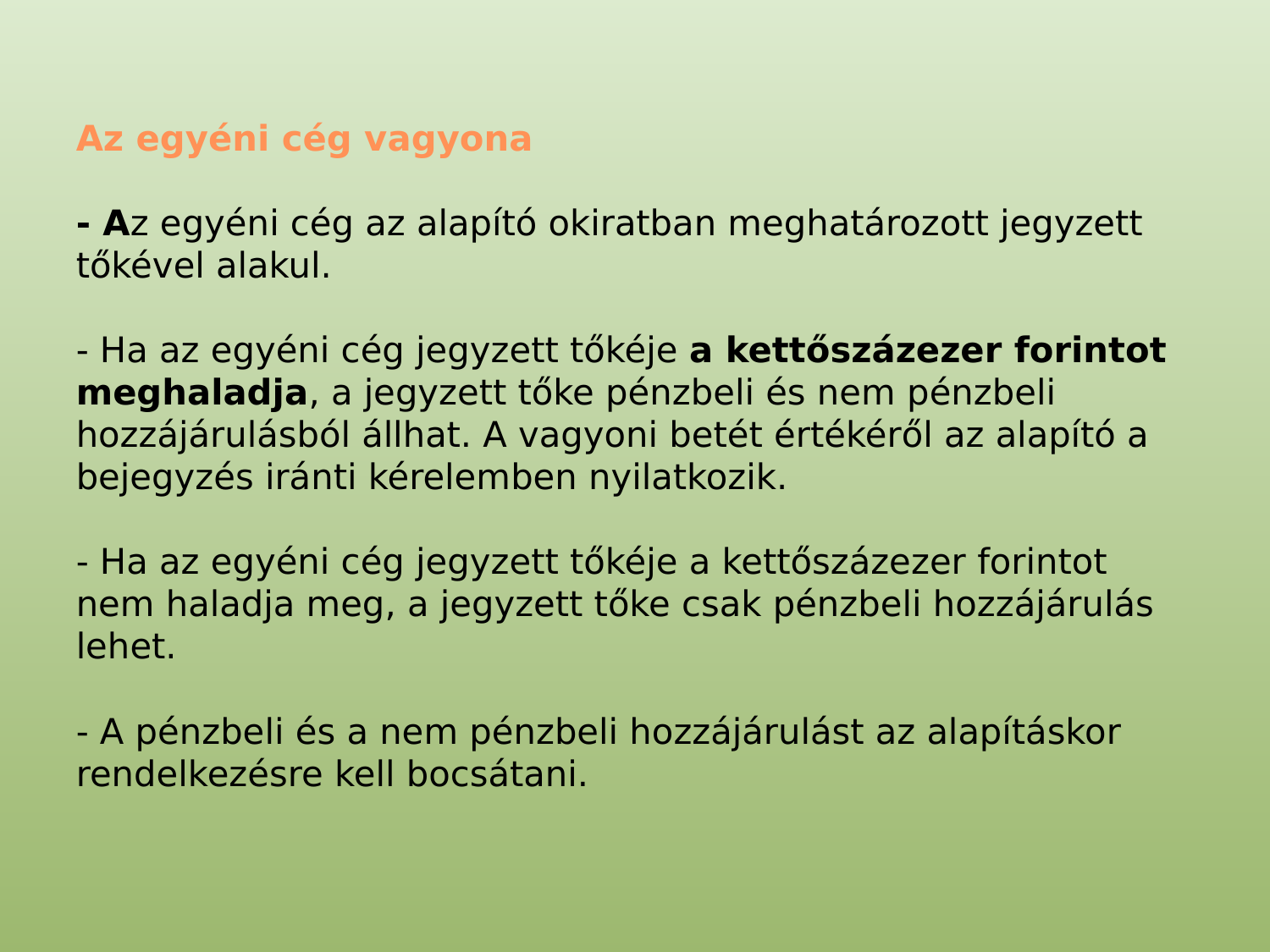

# Az egyéni cég vagyona - Az egyéni cég az alapító okiratban meghatározott jegyzett tőkével alakul. - Ha az egyéni cég jegyzett tőkéje a kettőszázezer forintot meghaladja, a jegyzett tőke pénzbeli és nem pénzbeli hozzájárulásból állhat. A vagyoni betét értékéről az alapító a bejegyzés iránti kérelemben nyilatkozik. - Ha az egyéni cég jegyzett tőkéje a kettőszázezer forintot nem haladja meg, a jegyzett tőke csak pénzbeli hozzájárulás lehet. - A pénzbeli és a nem pénzbeli hozzájárulást az alapításkor rendelkezésre kell bocsátani.